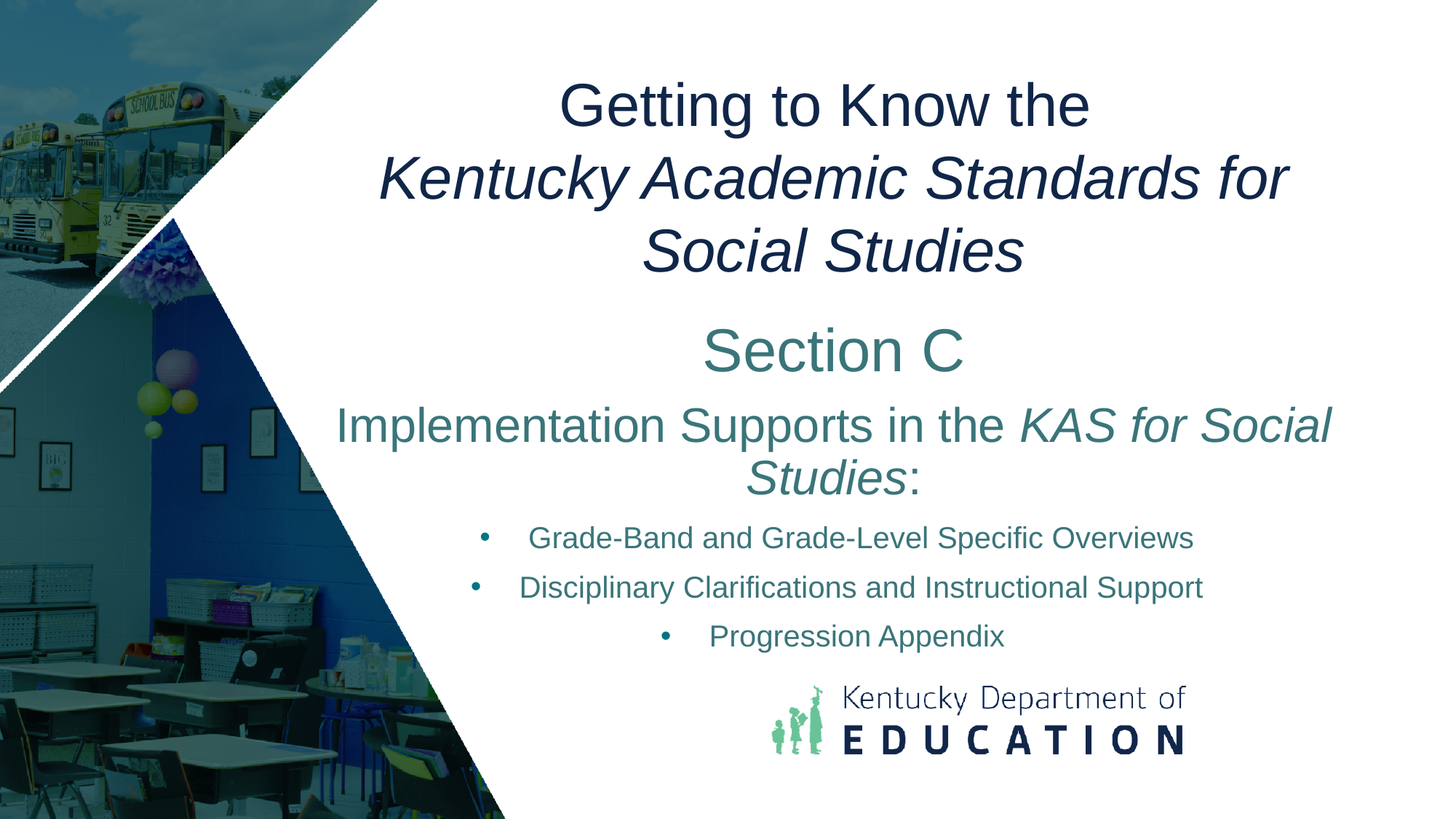

# Getting to Know the Kentucky Academic Standards for Social Studies
Section C
Implementation Supports in the KAS for Social Studies:
Grade-Band and Grade-Level Specific Overviews
Disciplinary Clarifications and Instructional Support
Progression Appendix